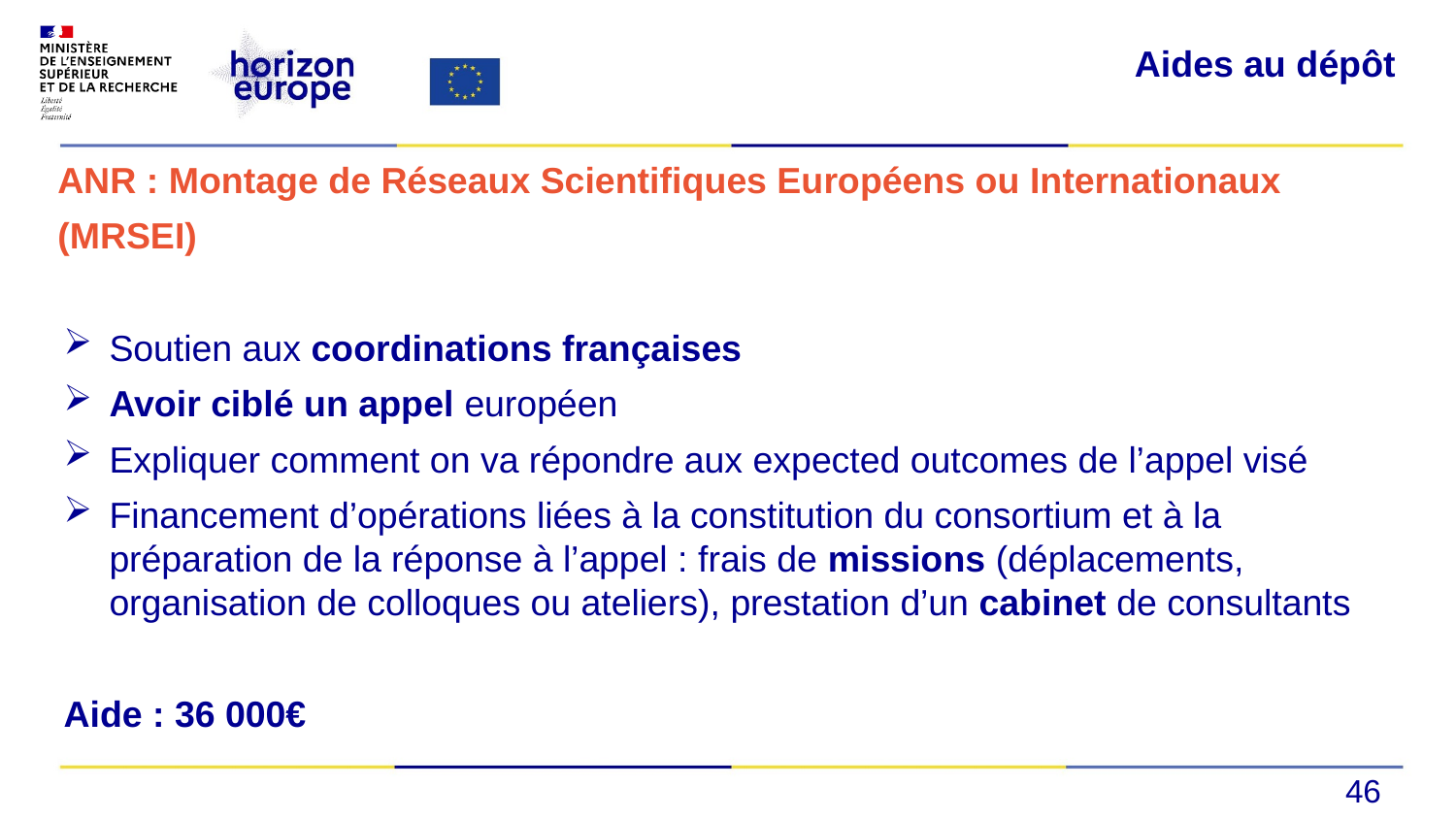

Aides au dépôt
ANR : Montage de Réseaux Scientifiques Européens ou Internationaux
(MRSEI)

Soutien aux coordinations françaises
Avoir ciblé un appel européen
Expliquer comment on va répondre aux expected outcomes de l’appel visé
Financement d’opérations liées à la constitution du consortium et à la préparation de la réponse à l’appel : frais de missions (déplacements, organisation de colloques ou ateliers), prestation d’un cabinet de consultants

Aide : 36 000€

46